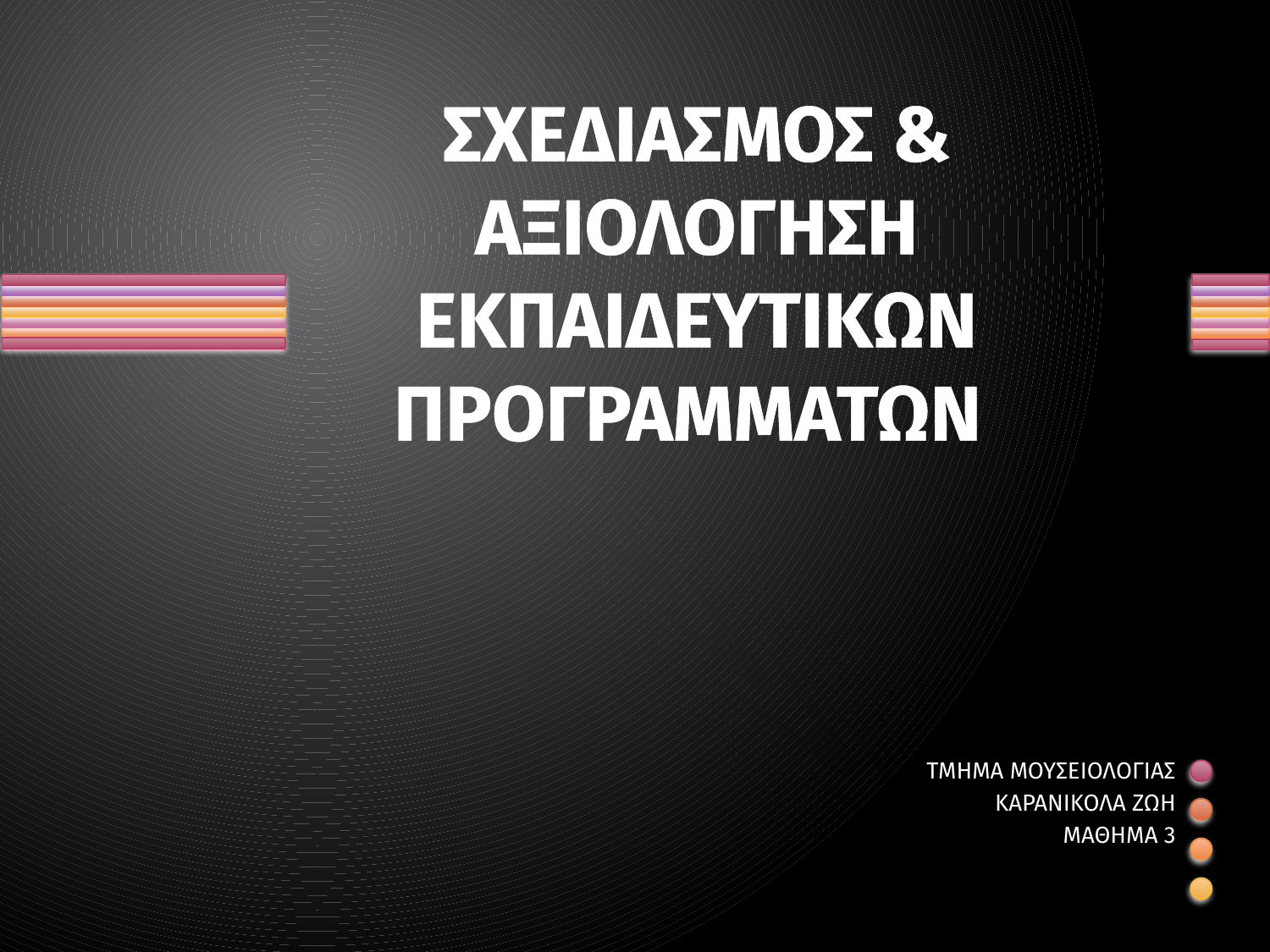

# ΣΧΕΔΙΑΣΜΟΣ & ΑΞΙΟΛΟΓΗΣΗ ΕΚΠΑΙΔΕΥΤΙΚΩΝ ΠΡΟΓΡΑΜΜΑΤΩΝ
ΤΜΗΜΑ ΜΟΥΣΕΙΟΛΟΓΙΑΣ
ΚΑΡΑΝΙΚΟΛΑ ΖΩΗ
ΜΑΘΗΜΑ 3